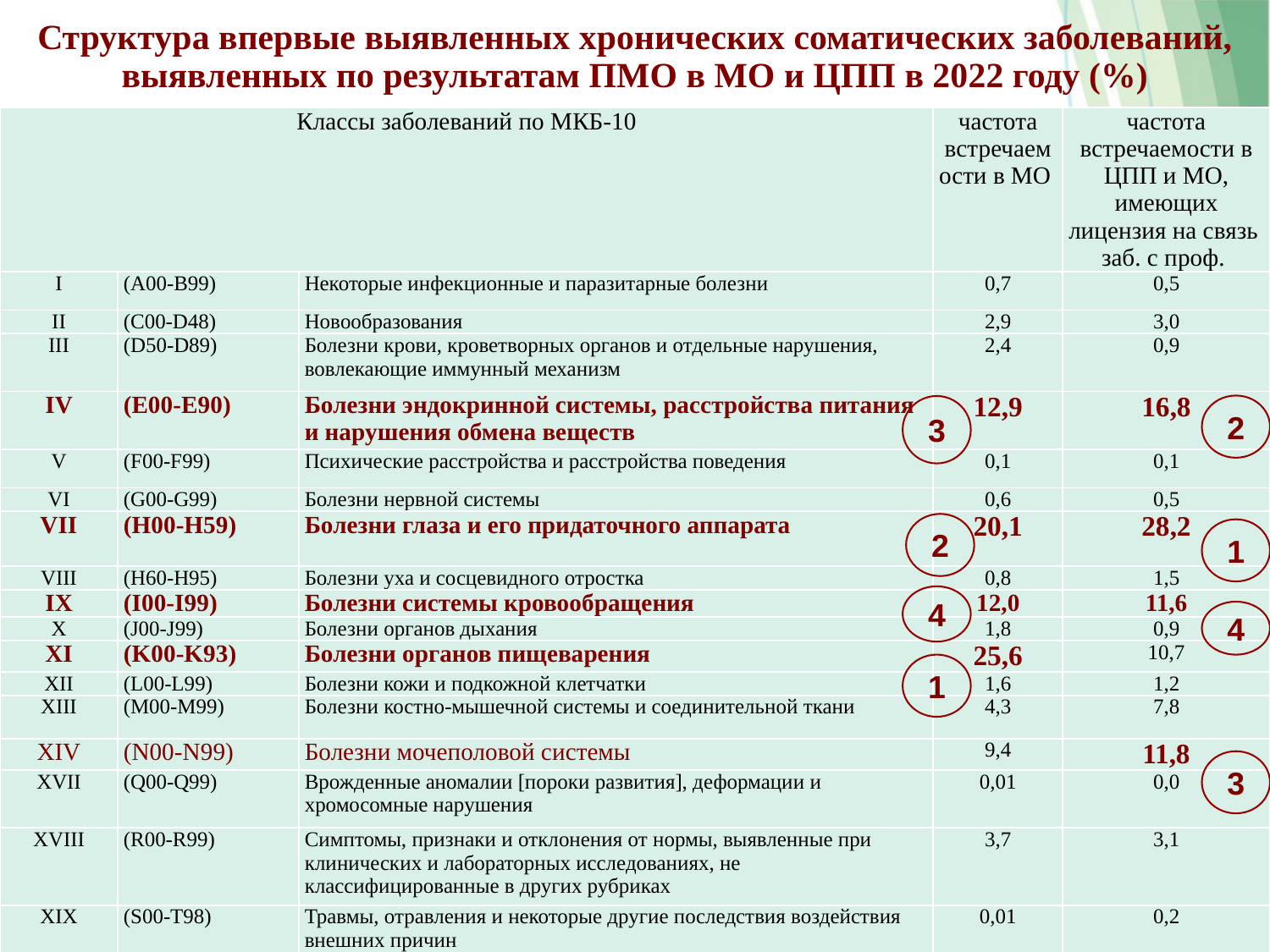

# Структура впервые выявленных хронических соматических заболеваний, выявленных по результатам ПМО в МО и ЦПП в 2022 году (%)
| Классы заболеваний по МКБ-10 |  |  | частота встречаемости в МО | частота встречаемости в ЦПП и МО, имеющих лицензия на связь заб. с проф. |
| --- | --- | --- | --- | --- |
| I | (A00-B99) | Некоторые инфекционные и паразитарные болезни | 0,7 | 0,5 |
| II | (C00-D48) | Новообразования | 2,9 | 3,0 |
| III | (D50-D89) | Болезни крови, кроветворных органов и отдельные нарушения, вовлекающие иммунный механизм | 2,4 | 0,9 |
| IV | (E00-E90) | Болезни эндокринной системы, расстройства питания и нарушения обмена веществ | 12,9 | 16,8 |
| V | (F00-F99) | Психические расстройства и расстройства поведения | 0,1 | 0,1 |
| VI | (G00-G99) | Болезни нервной системы | 0,6 | 0,5 |
| VII | (H00-H59) | Болезни глаза и его придаточного аппарата | 20,1 | 28,2 |
| VIII | (H60-H95) | Болезни уха и сосцевидного отростка | 0,8 | 1,5 |
| IX | (I00-I99) | Болезни системы кровообращения | 12,0 | 11,6 |
| X | (J00-J99) | Болезни органов дыхания | 1,8 | 0,9 |
| XI | (K00-K93) | Болезни органов пищеварения | 25,6 | 10,7 |
| XII | (L00-L99) | Болезни кожи и подкожной клетчатки | 1,6 | 1,2 |
| XIII | (M00-M99) | Болезни костно-мышечной системы и соединительной ткани | 4,3 | 7,8 |
| XIV | (N00-N99) | Болезни мочеполовой системы | 9,4 | 11,8 |
| XVII | (Q00-Q99) | Врожденные аномалии [пороки развития], деформации и хромосомные нарушения | 0,01 | 0,0 |
| XVIII | (R00-R99) | Симптомы, признаки и отклонения от нормы, выявленные при клинических и лабораторных исследованиях, не классифицированные в других рубриках | 3,7 | 3,1 |
| XIX | (S00-T98) | Травмы, отравления и некоторые другие последствия воздействия внешних причин | 0,01 | 0,2 |
2
3
2
1
4
4
1
3